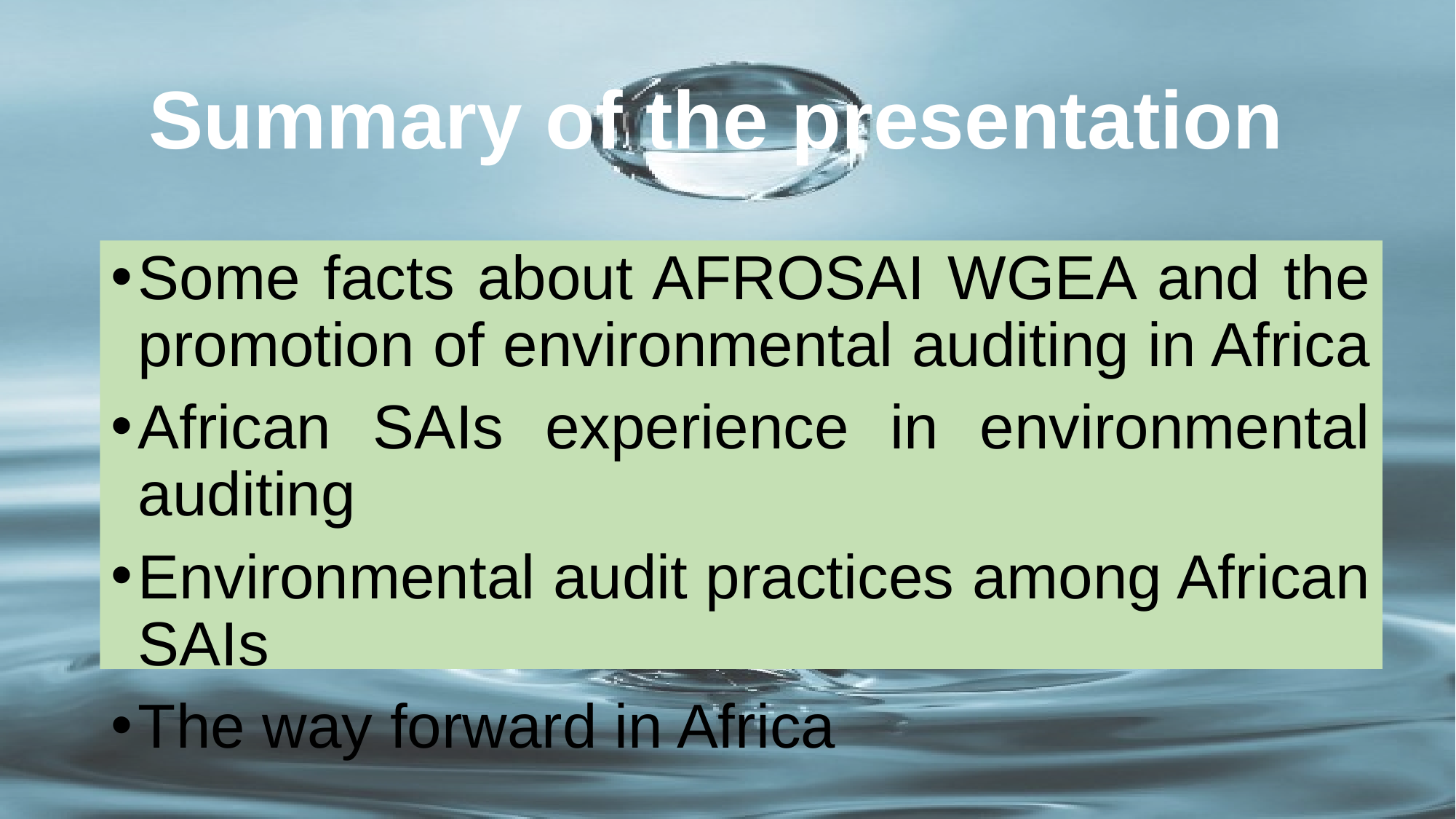

# Summary of the presentation
Some facts about AFROSAI WGEA and the promotion of environmental auditing in Africa
African SAIs experience in environmental auditing
Environmental audit practices among African SAIs
The way forward in Africa